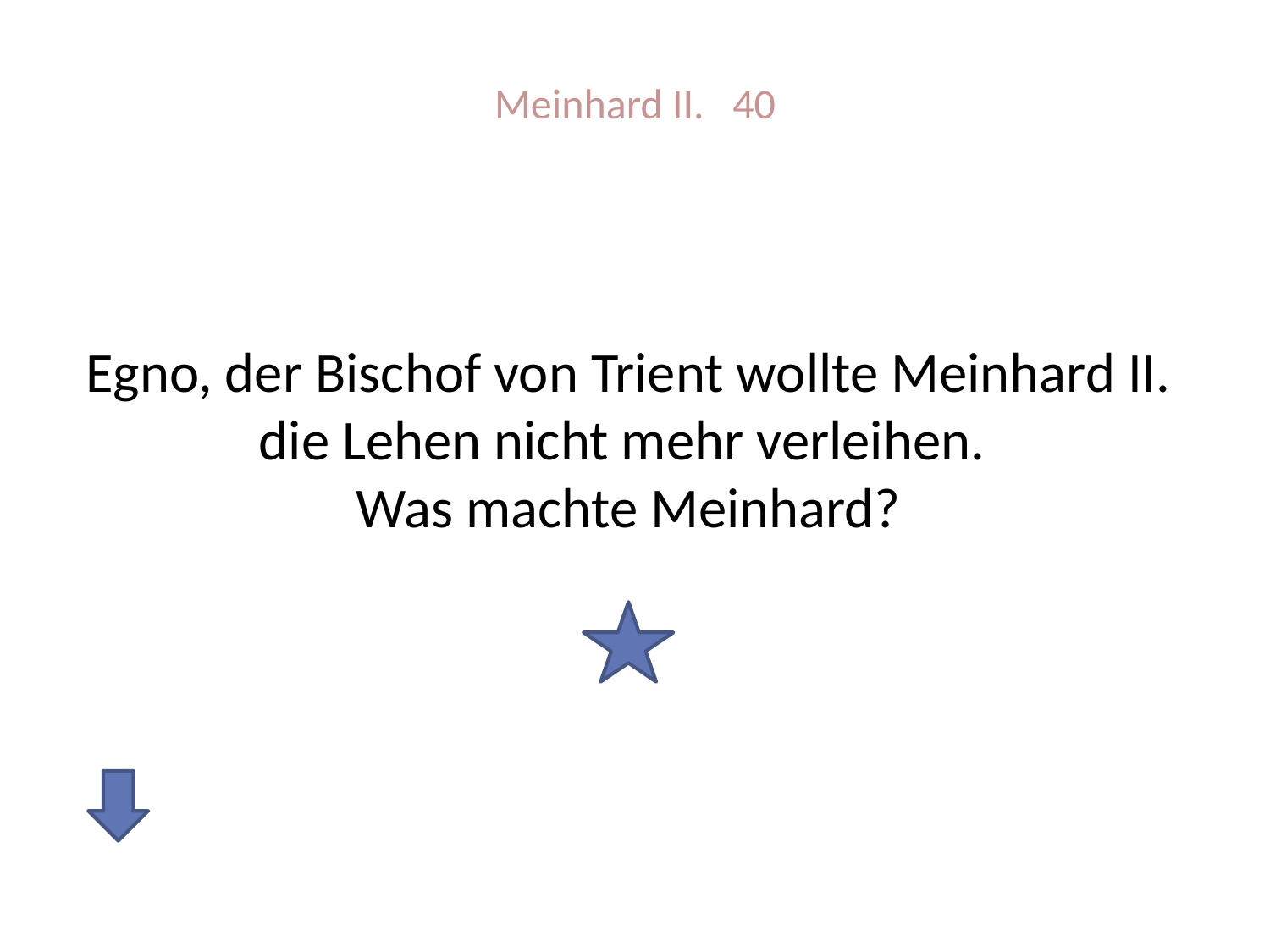

# Meinhard II.   40
Egno, der Bischof von Trient wollte Meinhard II. die Lehen nicht mehr verleihen.
Was machte Meinhard?